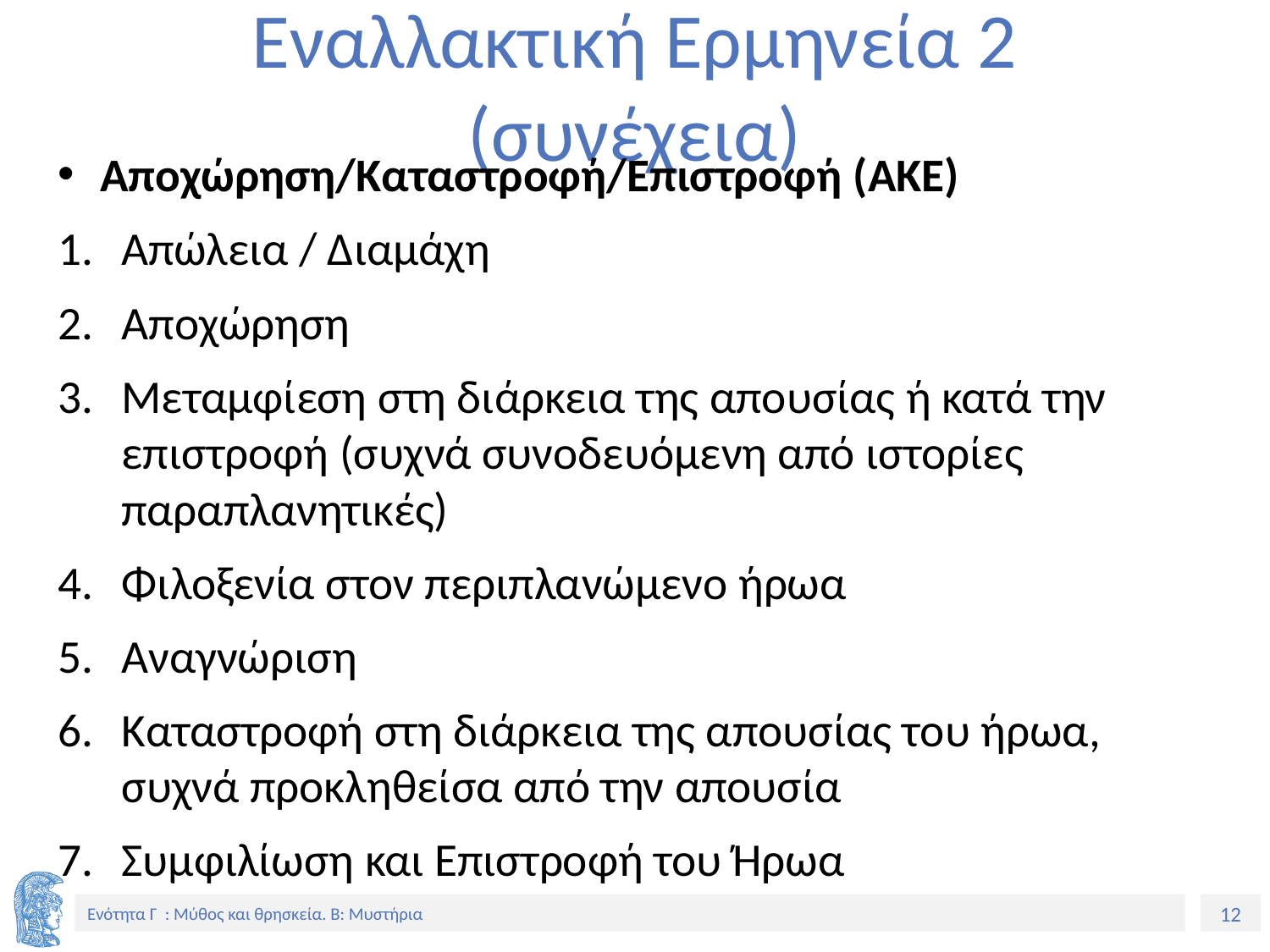

# Εναλλακτική Ερμηνεία 2 (συνέχεια)
Αποχώρηση/Καταστροφή/Επιστροφή (ΑΚΕ)
Απώλεια / Διαμάχη
Αποχώρηση
Μεταμφίεση στη διάρκεια της απουσίας ή κατά την επιστροφή (συχνά συνοδευόμενη από ιστορίες παραπλανητικές)
Φιλοξενία στον περιπλανώμενο ήρωα
Αναγνώριση
Καταστροφή στη διάρκεια της απουσίας του ήρωα, συχνά προκληθείσα από την απουσία
Συμφιλίωση και Επιστροφή του Ήρωα